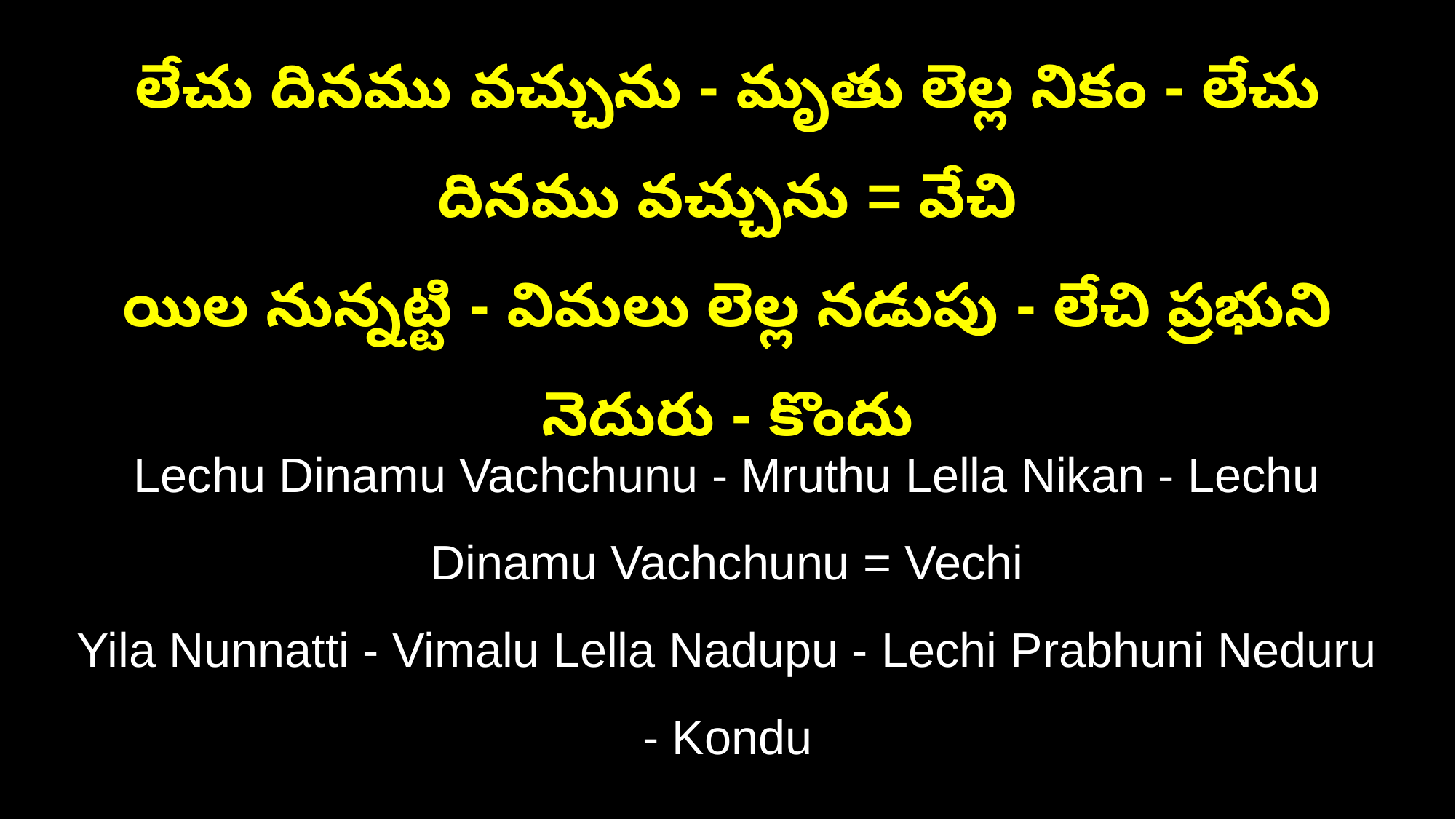

లేచు దినము వచ్చును - మృతు లెల్ల నికం - లేచు దినము వచ్చును = వేచి
యిల నున్నట్టి - విమలు లెల్ల నడుపు - లేచి ప్రభుని నెదురు - కొందు
Lechu Dinamu Vachchunu - Mruthu Lella Nikan - Lechu Dinamu Vachchunu = Vechi
Yila Nunnatti - Vimalu Lella Nadupu - Lechi Prabhuni Neduru - Kondu